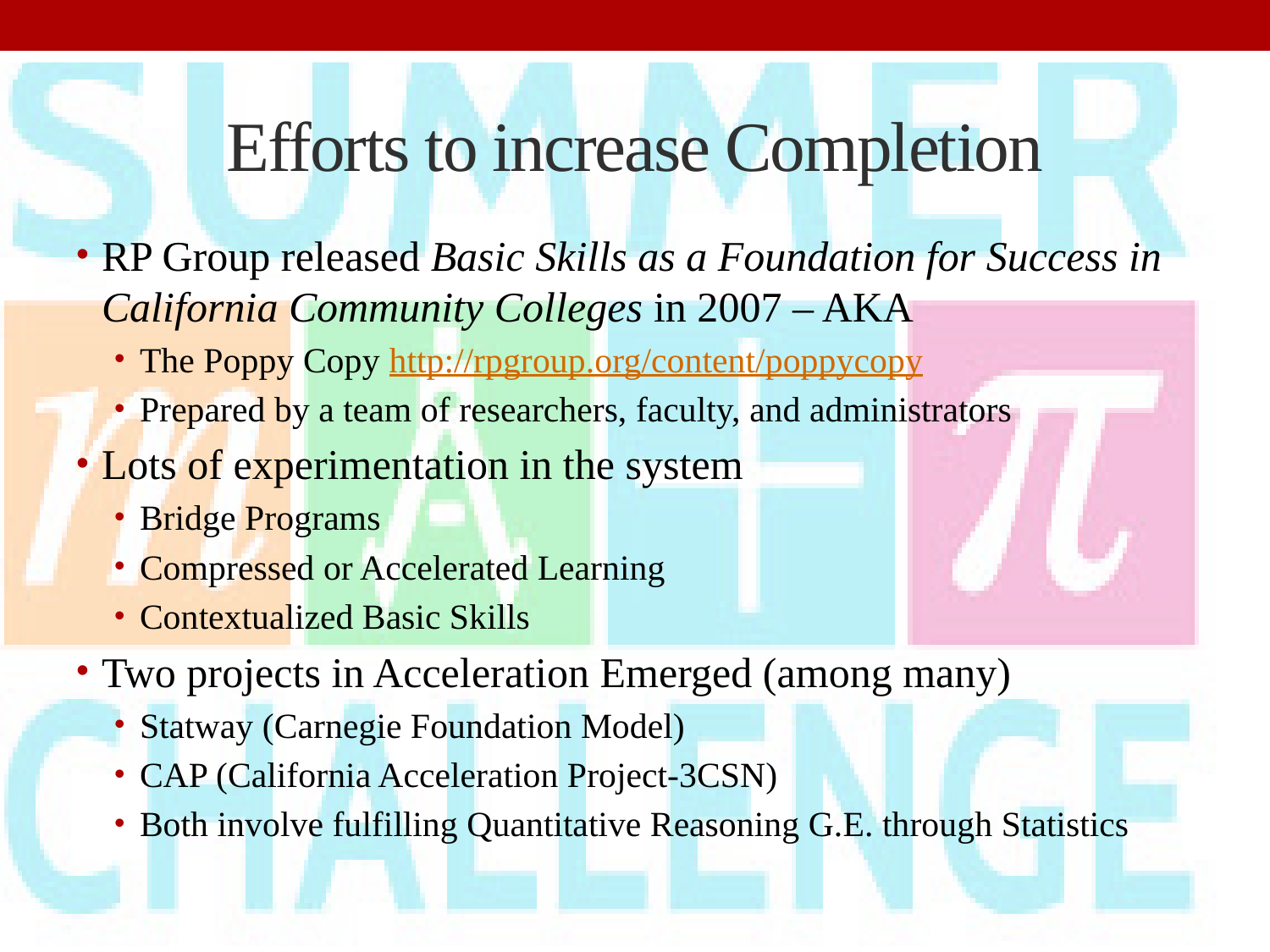

# Efforts to increase Completion
RP Group released Basic Skills as a Foundation for Success in California Community Colleges in 2007 – AKA
The Poppy Copy http://rpgroup.org/content/poppycopy
Prepared by a team of researchers, faculty, and administrators
Lots of experimentation in the system
Bridge Programs
Compressed or Accelerated Learning
Contextualized Basic Skills
Two projects in Acceleration Emerged (among many)
Statway (Carnegie Foundation Model)
CAP (California Acceleration Project-3CSN)
Both involve fulfilling Quantitative Reasoning G.E. through Statistics